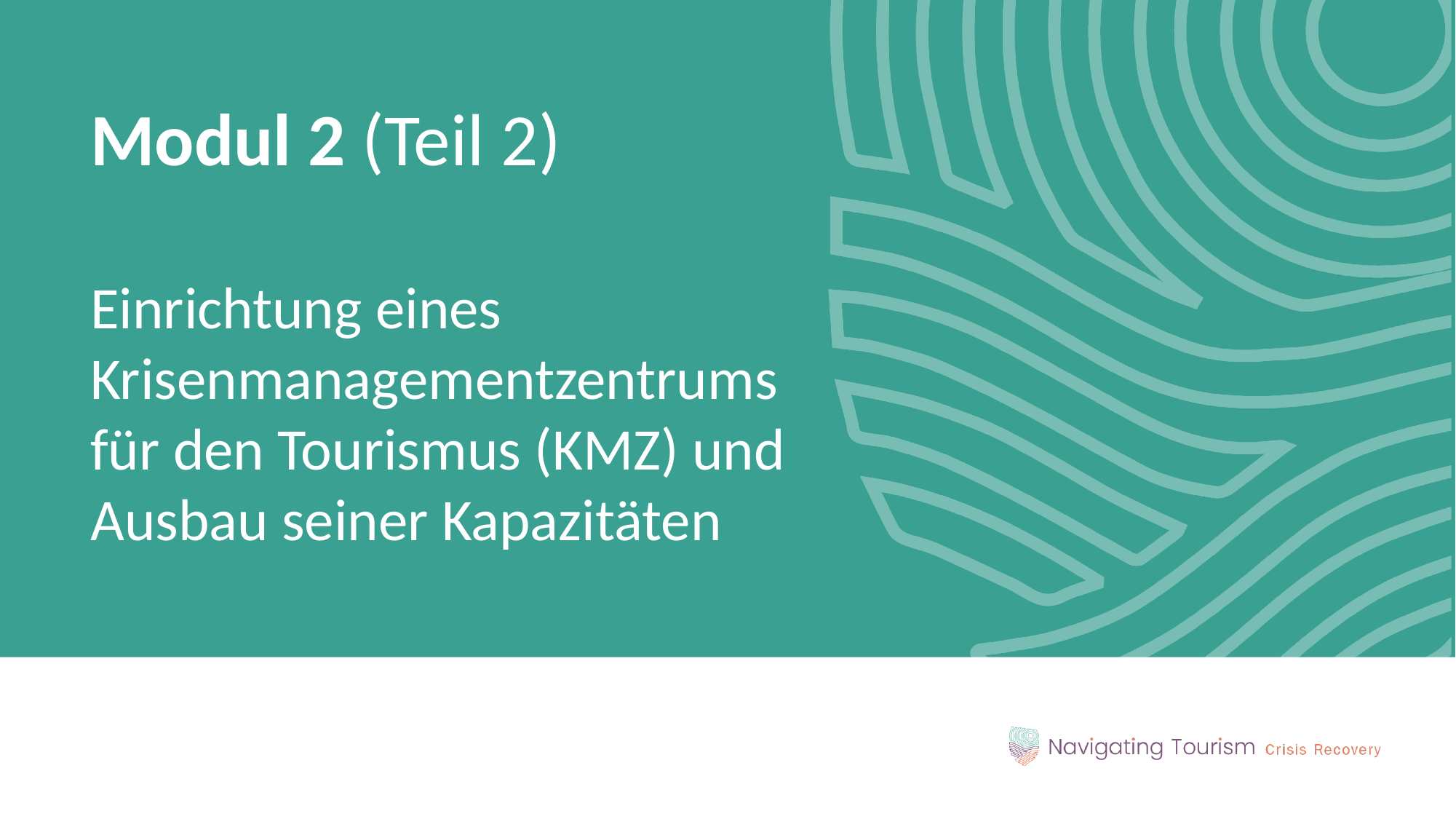

Modul 2 (Teil 2)

Einrichtung eines Krisenmanagementzentrums für den Tourismus (KMZ) und Ausbau seiner Kapazitäten